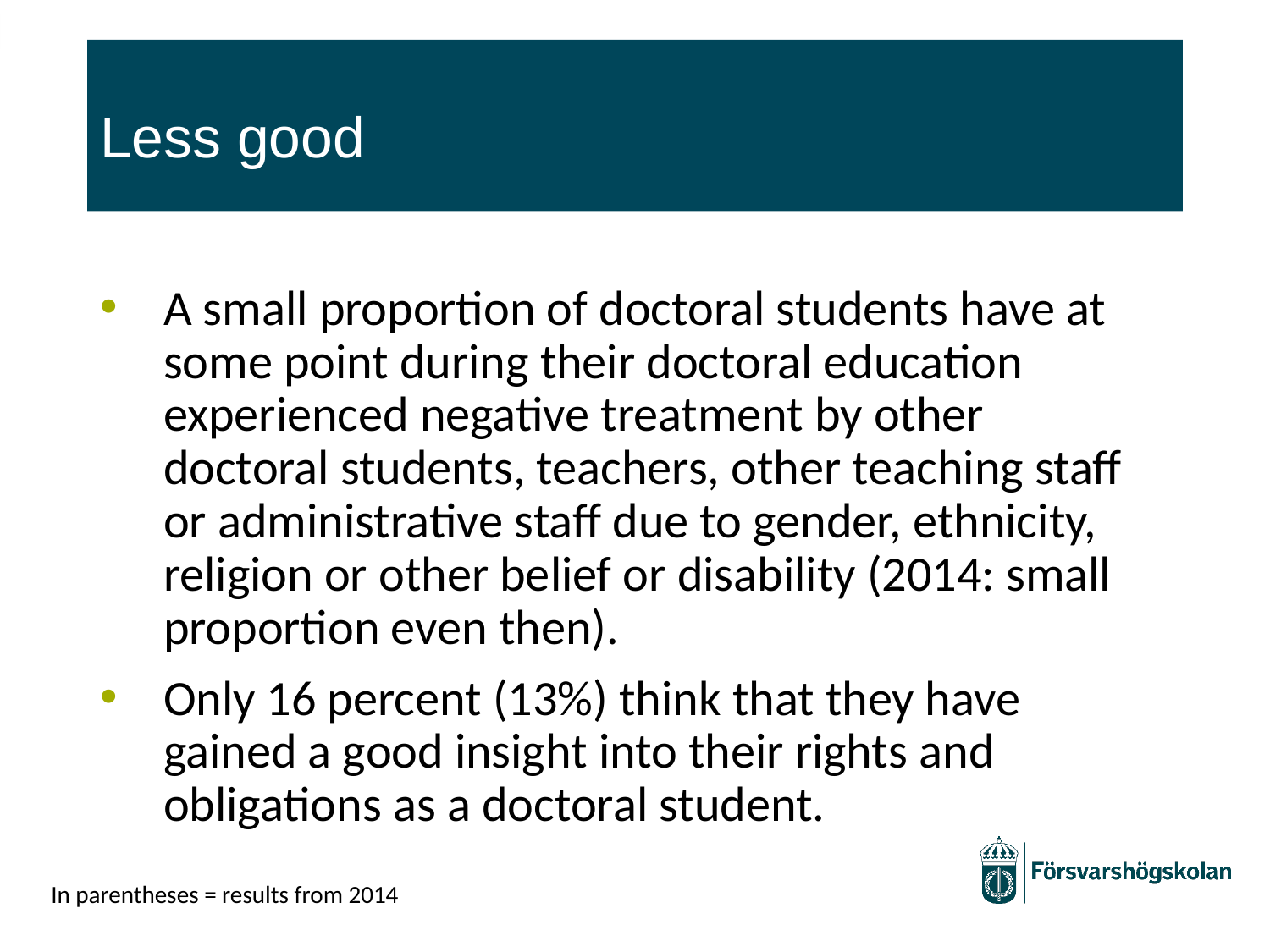

# Less good
A small proportion of doctoral students have at some point during their doctoral education experienced negative treatment by other doctoral students, teachers, other teaching staff or administrative staff due to gender, ethnicity, religion or other belief or disability (2014: small proportion even then).
Only 16 percent (13%) think that they have gained a good insight into their rights and obligations as a doctoral student.
In parentheses = results from 2014